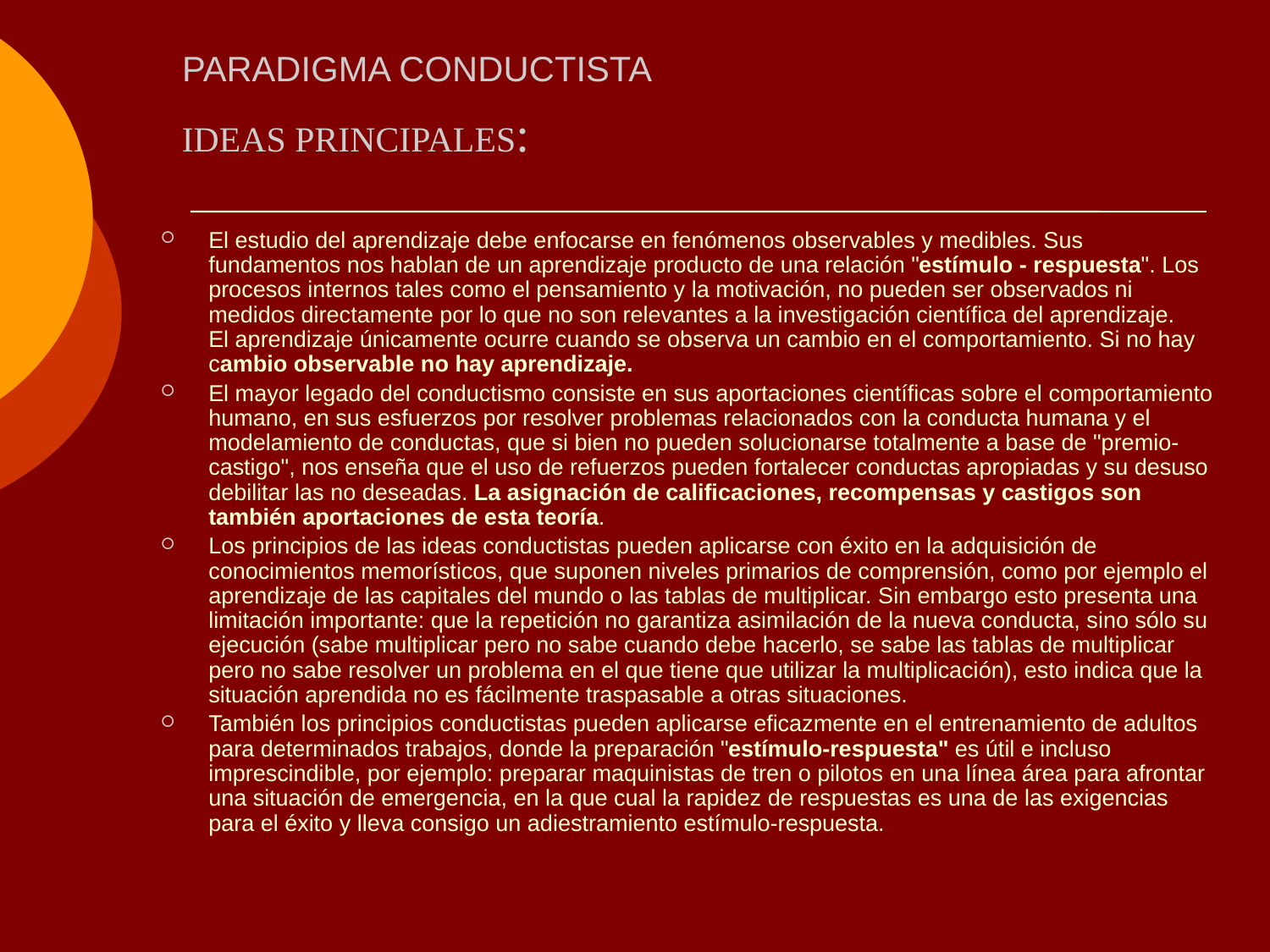

# PARADIGMA CONDUCTISTA
IDEAS PRINCIPALES:
El estudio del aprendizaje debe enfocarse en fenómenos observables y medibles. Sus fundamentos nos hablan de un aprendizaje producto de una relación "estímulo - respuesta". Los procesos internos tales como el pensamiento y la motivación, no pueden ser observados ni medidos directamente por lo que no son relevantes a la investigación científica del aprendizaje.
El aprendizaje únicamente ocurre cuando se observa un cambio en el comportamiento. Si no hay cambio observable no hay aprendizaje.
El mayor legado del conductismo consiste en sus aportaciones científicas sobre el comportamiento humano, en sus esfuerzos por resolver problemas relacionados con la conducta humana y el modelamiento de conductas, que si bien no pueden solucionarse totalmente a base de "premio-castigo", nos enseña que el uso de refuerzos pueden fortalecer conductas apropiadas y su desuso debilitar las no deseadas. La asignación de calificaciones, recompensas y castigos son también aportaciones de esta teoría.
Los principios de las ideas conductistas pueden aplicarse con éxito en la adquisición de conocimientos memorísticos, que suponen niveles primarios de comprensión, como por ejemplo el aprendizaje de las capitales del mundo o las tablas de multiplicar. Sin embargo esto presenta una limitación importante: que la repetición no garantiza asimilación de la nueva conducta, sino sólo su ejecución (sabe multiplicar pero no sabe cuando debe hacerlo, se sabe las tablas de multiplicar pero no sabe resolver un problema en el que tiene que utilizar la multiplicación), esto indica que la situación aprendida no es fácilmente traspasable a otras situaciones.
También los principios conductistas pueden aplicarse eficazmente en el entrenamiento de adultos para determinados trabajos, donde la preparación "estímulo-respuesta" es útil e incluso imprescindible, por ejemplo: preparar maquinistas de tren o pilotos en una línea área para afrontar una situación de emergencia, en la que cual la rapidez de respuestas es una de las exigencias para el éxito y lleva consigo un adiestramiento estímulo-respuesta.